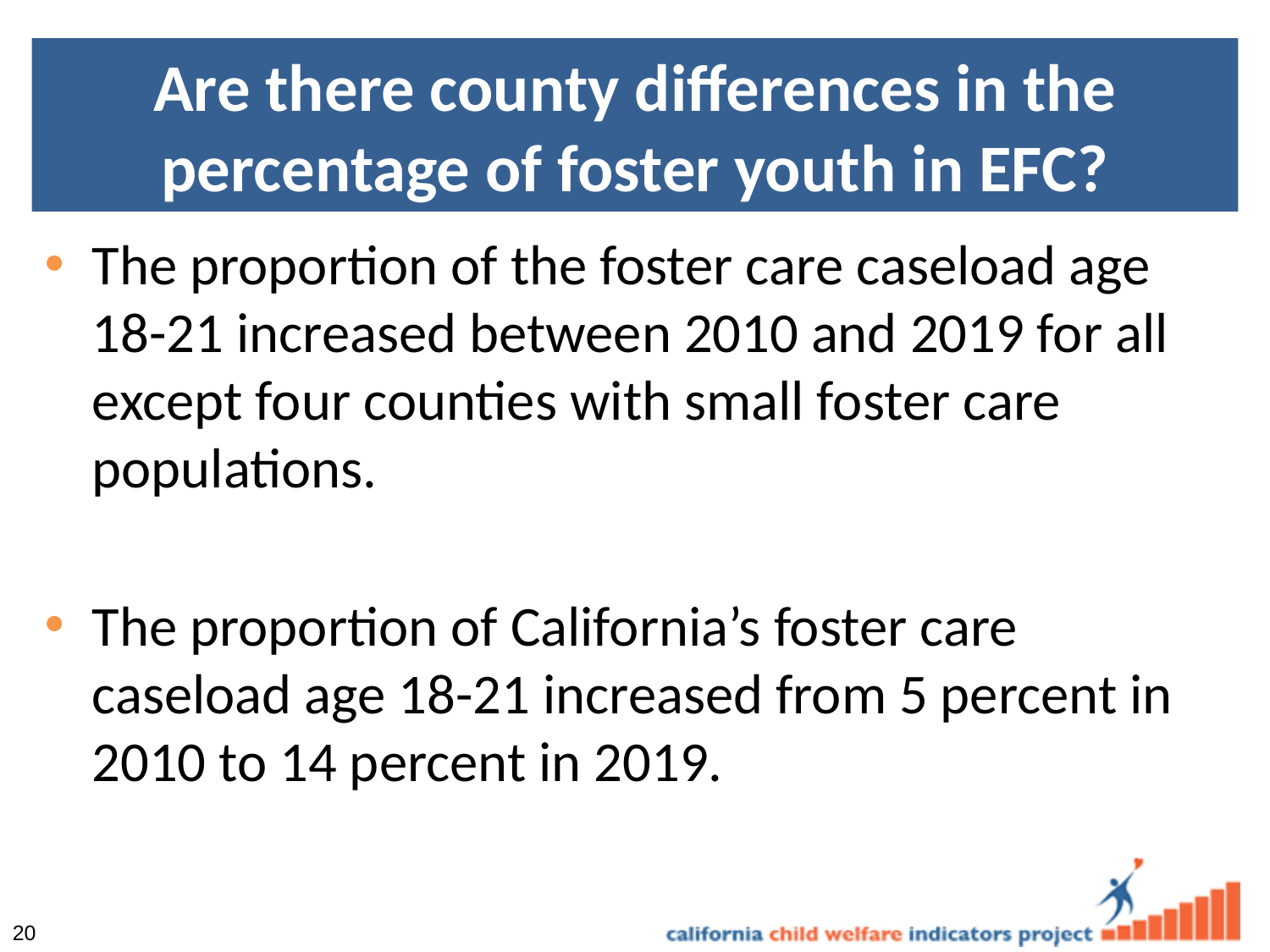

# Are there county differences in the percentage of foster youth in EFC?
The proportion of the foster care caseload age 18-21 increased between 2010 and 2019 for all except four counties with small foster care populations.

The proportion of California’s foster care caseload age 18-21 increased from 5 percent in 2010 to 14 percent in 2019.

20